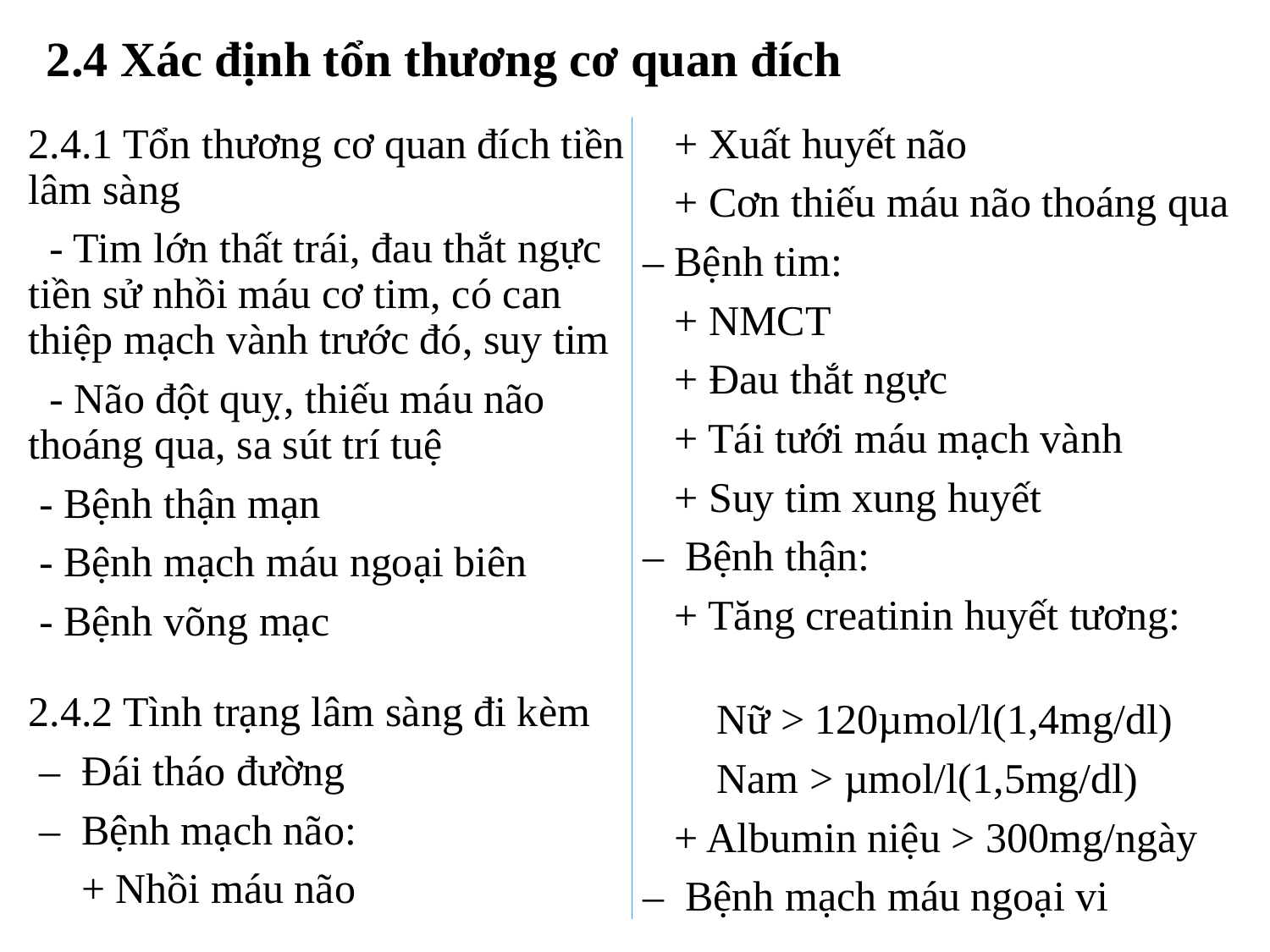

2.4 Xác định tổn thương cơ quan đích
2.4.1 Tổn thương cơ quan đích tiền lâm sàng
  - Tim lớn thất trái, đau thắt ngực tiền sử nhồi máu cơ tim, có can thiệp mạch vành trước đó, suy tim
  - Não đột quỵ, thiếu máu não thoáng qua, sa sút trí tuệ
 - Bệnh thận mạn
 - Bệnh mạch máu ngoại biên
 - Bệnh võng mạc

2.4.2 Tình trạng lâm sàng đi kèm
 –  Đái tháo đường
 –  Bệnh mạch não:
     + Nhồi máu não
    + Xuất huyết não
    + Cơn thiếu máu não thoáng qua
 – Bệnh tim:
    + NMCT
    + Đau thắt ngực
    + Tái tưới máu mạch vành
    + Suy tim xung huyết
 –  Bệnh thận:
    + Tăng creatinin huyết tương:
        Nữ > 120µmol/l(1,4mg/dl)
        Nam > µmol/l(1,5mg/dl)
    + Albumin niệu > 300mg/ngày
 –  Bệnh mạch máu ngoại vi